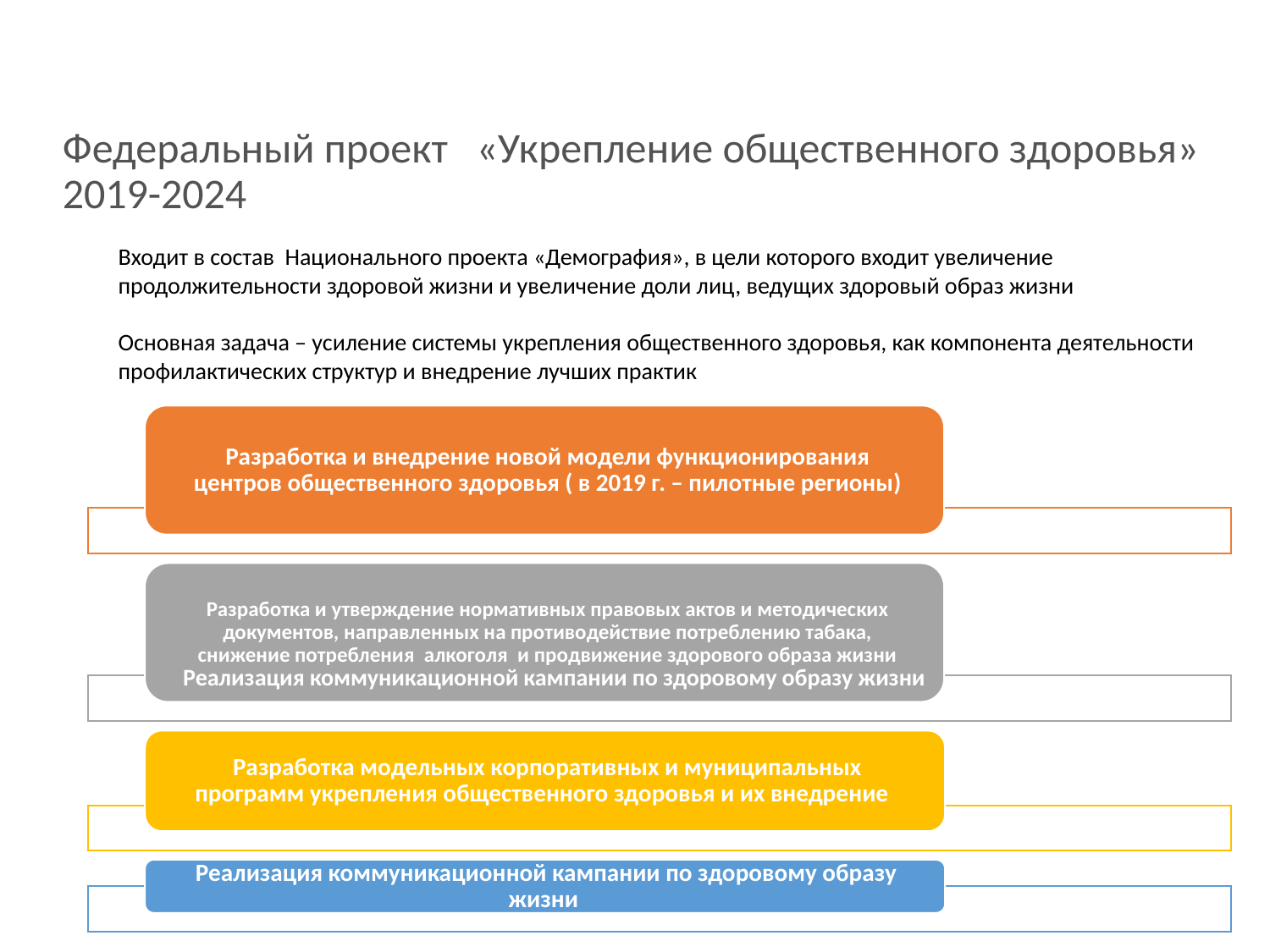

# Федеральный проект   «Укрепление общественного здоровья» 2019-2024
Входит в состав  Национального проекта «Демография», в цели которого входит увеличение продолжительности здоровой жизни и увеличение доли лиц, ведущих здоровый образ жизни

Основная задача – усиление системы укрепления общественного здоровья, как компонента деятельности профилактических структур и внедрение лучших практик
Разработка и внедрение новой модели функционирования центров общественного здоровья ( в 2019 г. – пилотные регионы)
Разработка и утверждение нормативных правовых актов и методических документов, направленных на противодействие потреблению табака, снижение потребления  алкоголя  и продвижение здорового образа жизни
Разработка модельных корпоративных и муниципальных программ укрепления общественного здоровья и их внедрение
Реализация коммуникационной кампании по здоровому образу жизни

        Реализация коммуникационной кампании по здоровому образу жизни